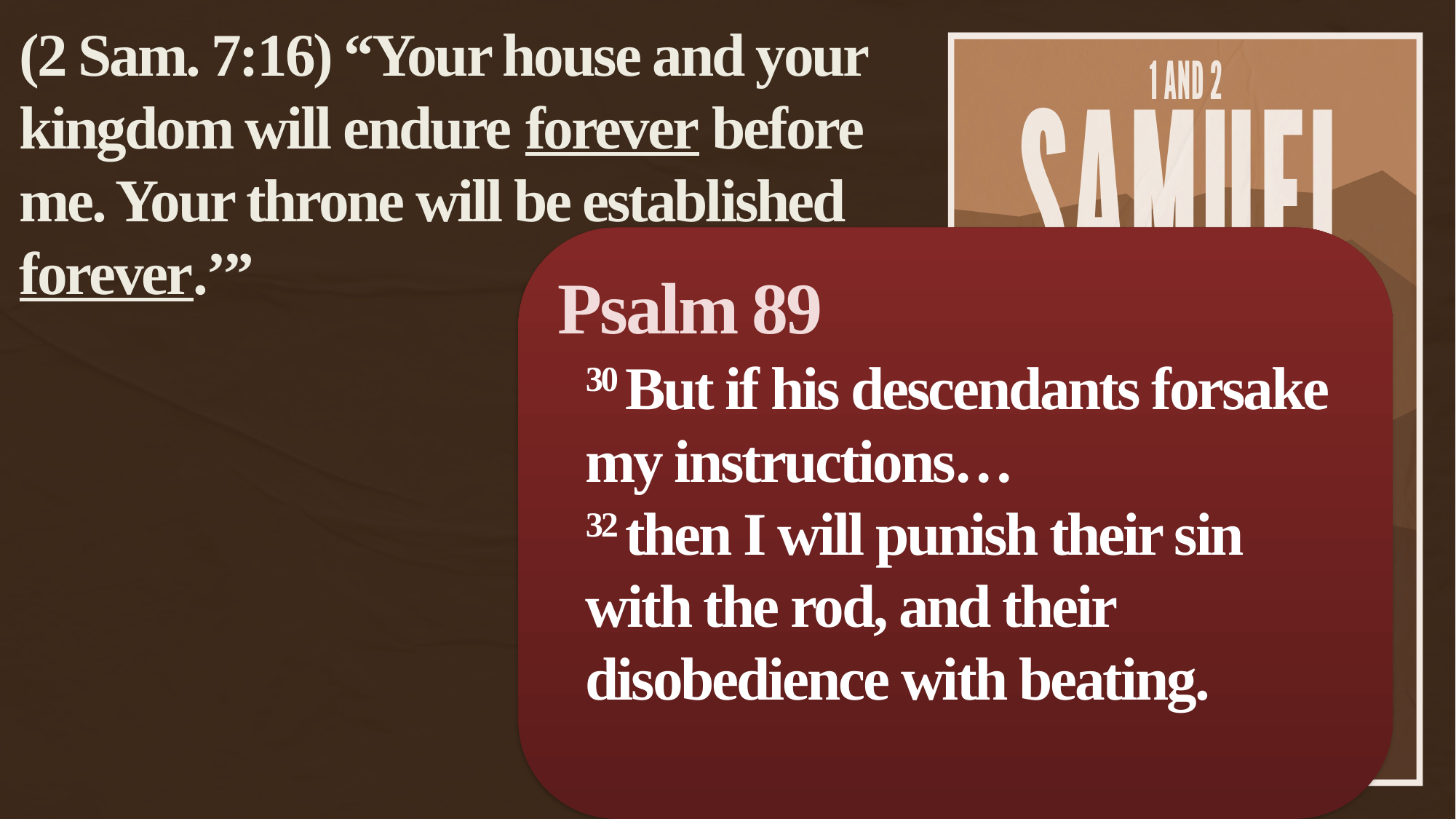

(2 Sam. 7:16) “Your house and your kingdom will endure forever before me. Your throne will be established forever.’”
Psalm 89
30 But if his descendants forsake my instructions…
32 then I will punish their sin with the rod, and their disobedience with beating.